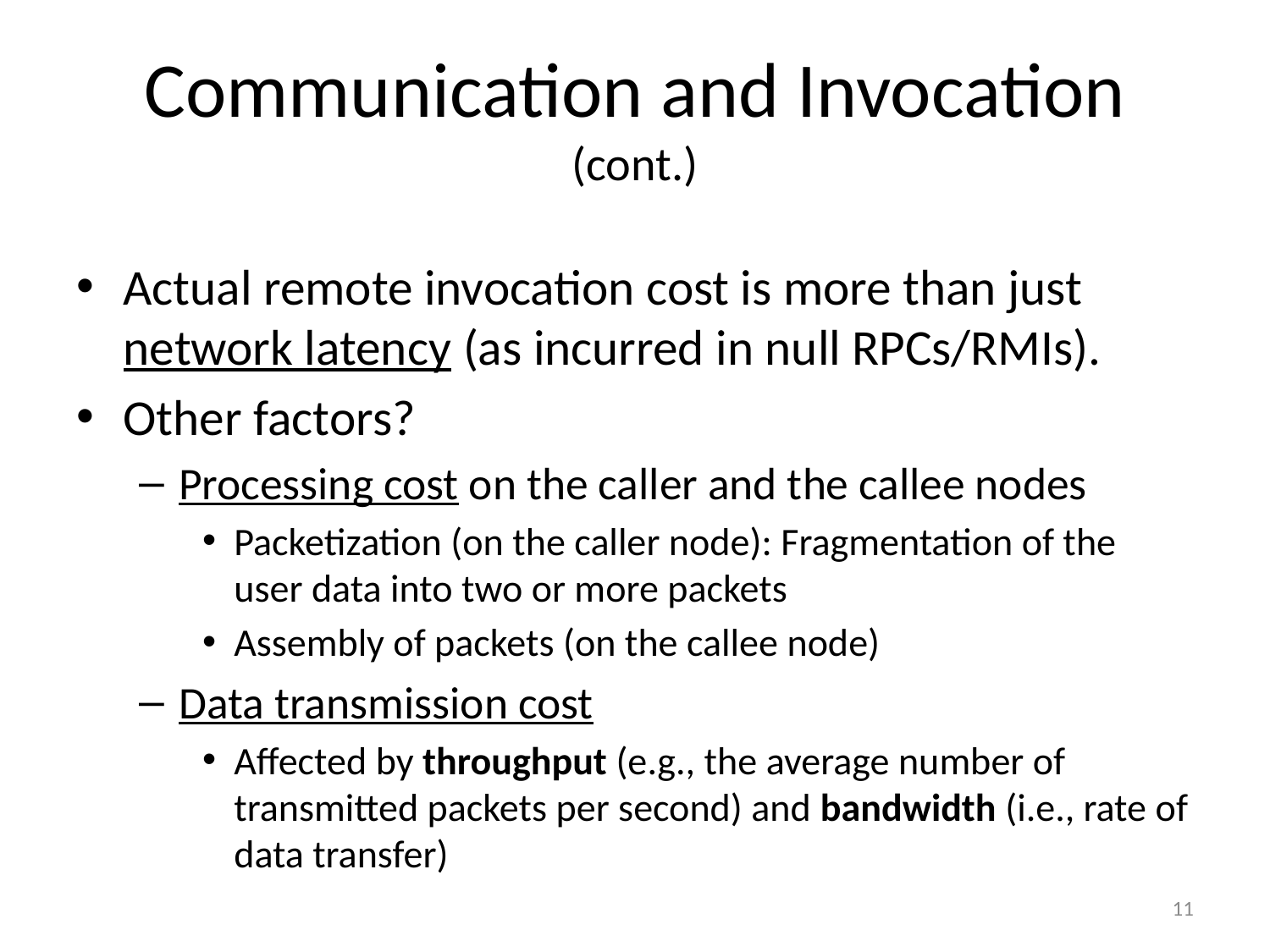

# Communication and Invocation (cont.)
Actual remote invocation cost is more than just network latency (as incurred in null RPCs/RMIs).
Other factors?
Processing cost on the caller and the callee nodes
Packetization (on the caller node): Fragmentation of the user data into two or more packets
Assembly of packets (on the callee node)
Data transmission cost
Affected by throughput (e.g., the average number of transmitted packets per second) and bandwidth (i.e., rate of data transfer)

11